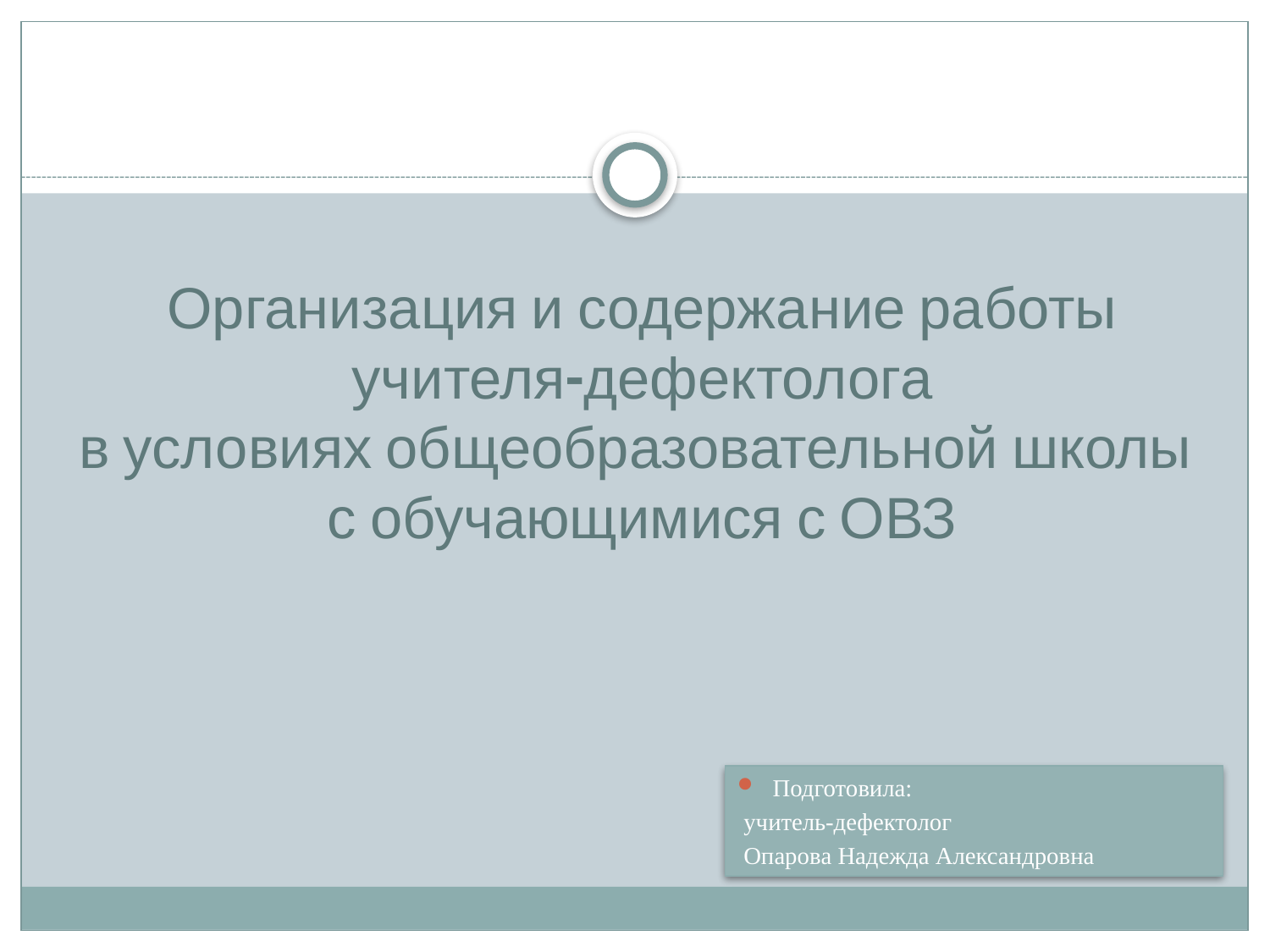

# Организация и содержание работы учителя-дефектолога в условиях общеобразовательной школы с обучающимися с ОВЗ
Подготовила:
 учитель-дефектолог
 Опарова Надежда Александровна